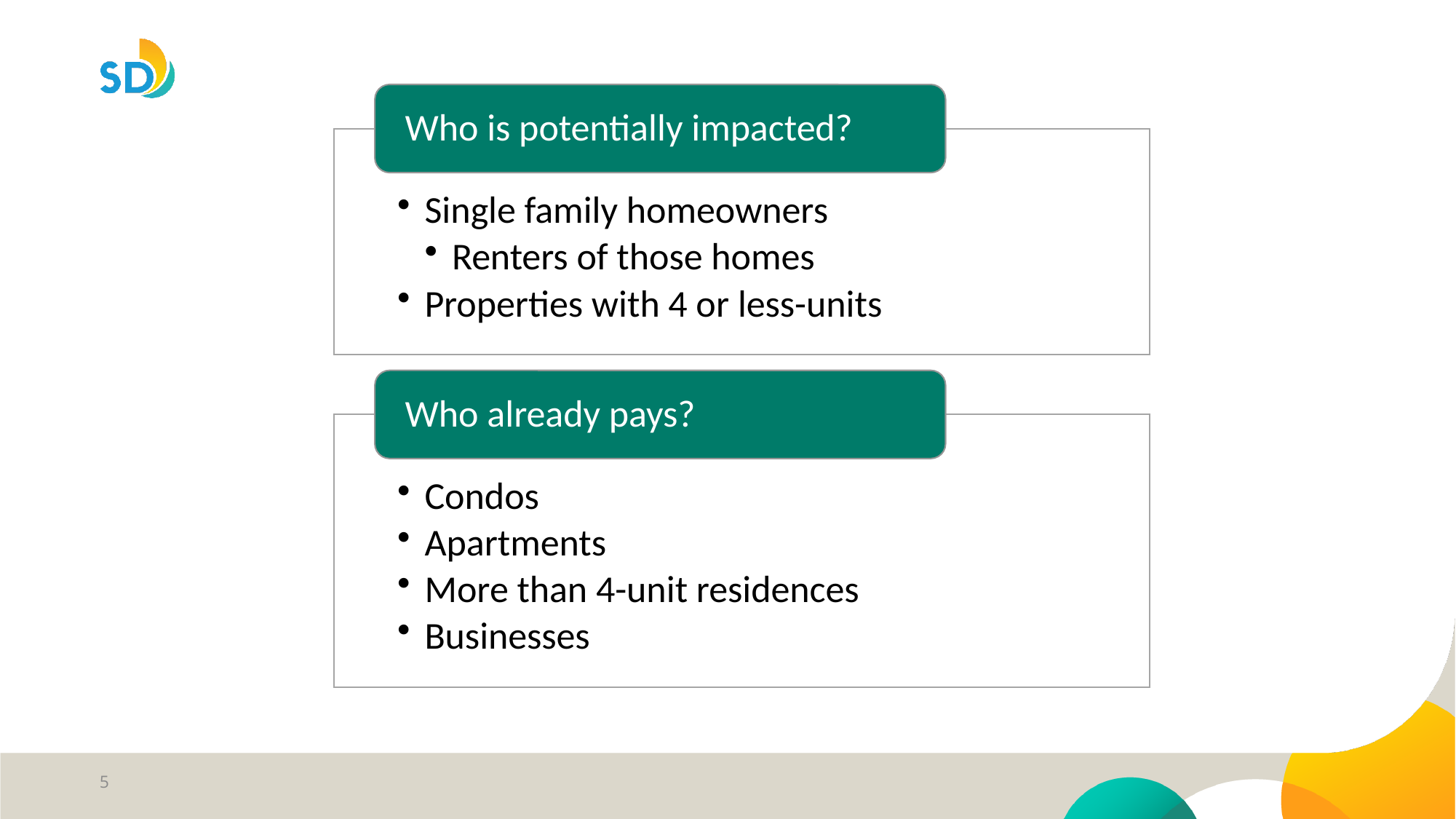

Single family homeowners
Renters of those homes
Properties with 4 or less-units
Who is potentially impacted?
Condos
Apartments
More than 4-unit residences
Businesses
Who already pays?
5